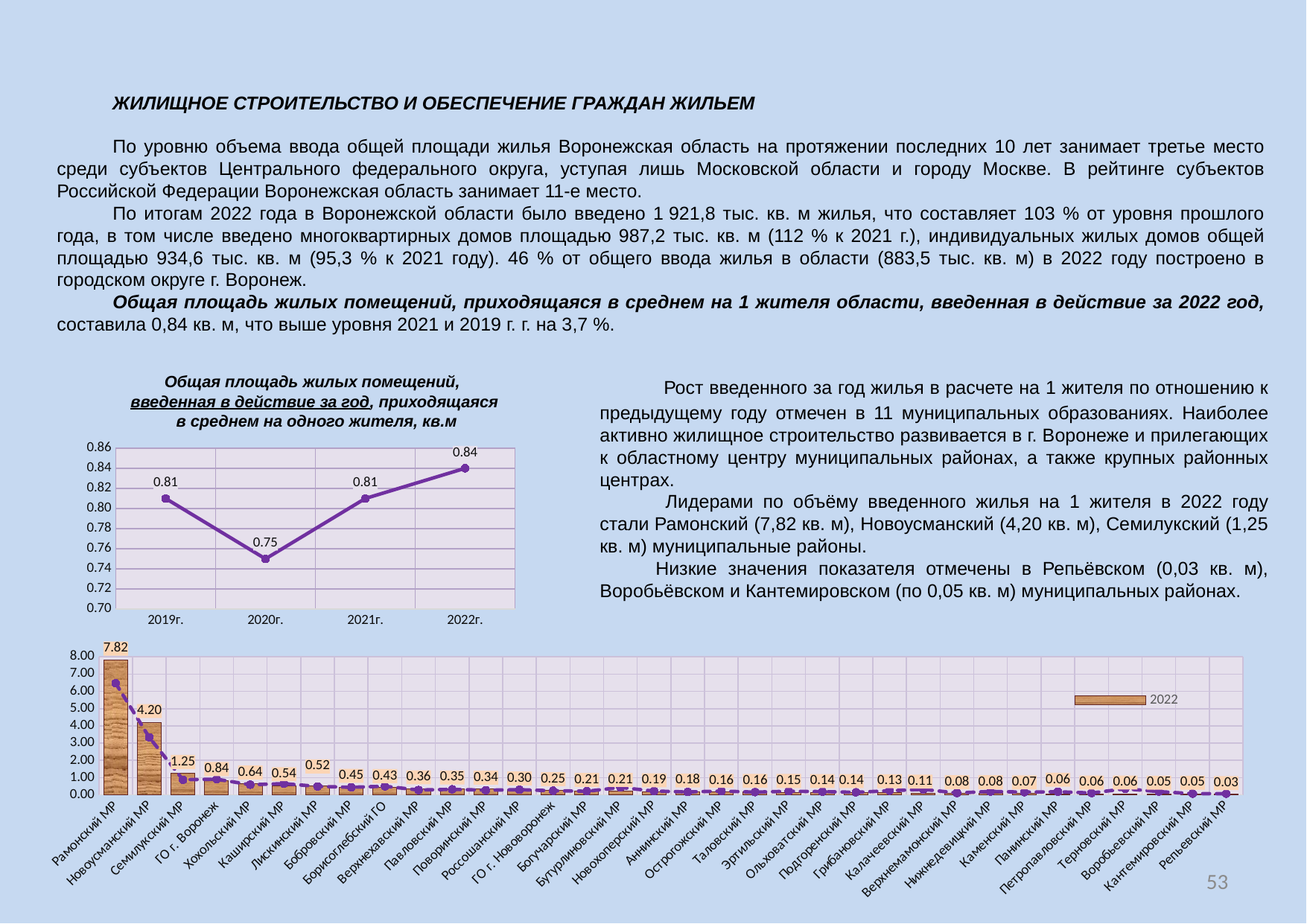

ЖИЛИЩНОЕ СТРОИТЕЛЬСТВО И ОБЕСПЕЧЕНИЕ ГРАЖДАН ЖИЛЬЕМ
По уровню объема ввода общей площади жилья Воронежская область на протяжении последних 10 лет занимает третье место среди субъектов Центрального федерального округа, уступая лишь Московской области и городу Москве. В рейтинге субъектов Российской Федерации Воронежская область занимает 11-е место.
По итогам 2022 года в Воронежской области было введено 1 921,8 тыс. кв. м жилья, что составляет 103 % от уровня прошлого года, в том числе введено многоквартирных домов площадью 987,2 тыс. кв. м (112 % к 2021 г.), индивидуальных жилых домов общей площадью 934,6 тыс. кв. м (95,3 % к 2021 году). 46 % от общего ввода жилья в области (883,5 тыс. кв. м) в 2022 году построено в городском округе г. Воронеж.
Общая площадь жилых помещений, приходящаяся в среднем на 1 жителя области, введенная в действие за 2022 год, составила 0,84 кв. м, что выше уровня 2021 и 2019 г. г. на 3,7 %.

 Рост введенного за год жилья в расчете на 1 жителя по отношению к предыдущему году отмечен в 11 муниципальных образованиях. Наиболее активно жилищное строительство развивается в г. Воронеже и прилегающих к областному центру муниципальных районах, а также крупных районных центрах.
 Лидерами по объёму введенного жилья на 1 жителя в 2022 году стали Рамонский (7,82 кв. м), Новоусманский (4,20 кв. м), Семилукский (1,25 кв. м) муниципальные районы.
Низкие значения показателя отмечены в Репьёвском (0,03 кв. м), Воробьёвском и Кантемировском (по 0,05 кв. м) муниципальных районах.
Общая площадь жилых помещений,
введенная в действие за год, приходящаяся
 в среднем на одного жителя, кв.м

### Chart

| Category |  |
|---|---|
| 2019г. | 0.81 |
| 2020г. | 0.7500000000000001 |
| 2021г. | 0.81 |
| 2022г. | 0.8400000000000001 |

### Chart

| Category | 2022 | 2021 |
|---|---|---|
| Рамонский МР | 7.819999999999999 | 6.470000000000001 |
| Новоусманский МР | 4.2 | 3.3299999999999996 |
| Семилукский МР | 1.25 | 0.88 |
| ГО г. Воронеж | 0.8400000000000001 | 0.91 |
| Хохольский МР | 0.6400000000000001 | 0.59 |
| Каширский МР | 0.54 | 0.6500000000000001 |
| Лискинский МР | 0.52 | 0.49000000000000005 |
| Бобровский МР | 0.45 | 0.44 |
| Борисоглебский ГО | 0.43000000000000005 | 0.5 |
| Верхнехавский МР | 0.36000000000000004 | 0.2800000000000001 |
| Павловский МР | 0.35000000000000003 | 0.32000000000000006 |
| Поворинский МР | 0.34 | 0.27 |
| Россошанский МР | 0.30000000000000004 | 0.30000000000000004 |
| ГО г. Нововоронеж | 0.25 | 0.24000000000000002 |
| Богучарский МР | 0.21000000000000002 | 0.21000000000000002 |
| Бутурлиновский МР | 0.21000000000000002 | 0.43000000000000005 |
| Новохоперский МР | 0.19 | 0.22 |
| Аннинский МР | 0.18000000000000002 | 0.17 |
| Острогожский МР | 0.16 | 0.22 |
| Таловский МР | 0.16 | 0.16 |
| Эртильский МР | 0.15000000000000002 | 0.21000000000000002 |
| Ольховатский МР | 0.14 | 0.19 |
| Подгоренский МР | 0.14 | 0.15000000000000002 |
| Грибановский МР | 0.13 | 0.24000000000000002 |
| Калачеевский МР | 0.11 | 0.32000000000000006 |
| Верхнемамонский МР | 0.08000000000000002 | 0.11 |
| Нижнедевицкий МР | 0.08000000000000002 | 0.2 |
| Каменский МР | 0.07000000000000002 | 0.16 |
| Панинский МР | 0.060000000000000005 | 0.18000000000000002 |
| Петропавловский МР | 0.060000000000000005 | 0.11 |
| Терновский МР | 0.060000000000000005 | 0.35000000000000003 |
| Воробьевский МР | 0.05 | 0.19 |
| Кантемировский МР | 0.05 | 0.07000000000000002 |
| Репьевский МР | 0.030000000000000002 | 0.07000000000000002 |
53